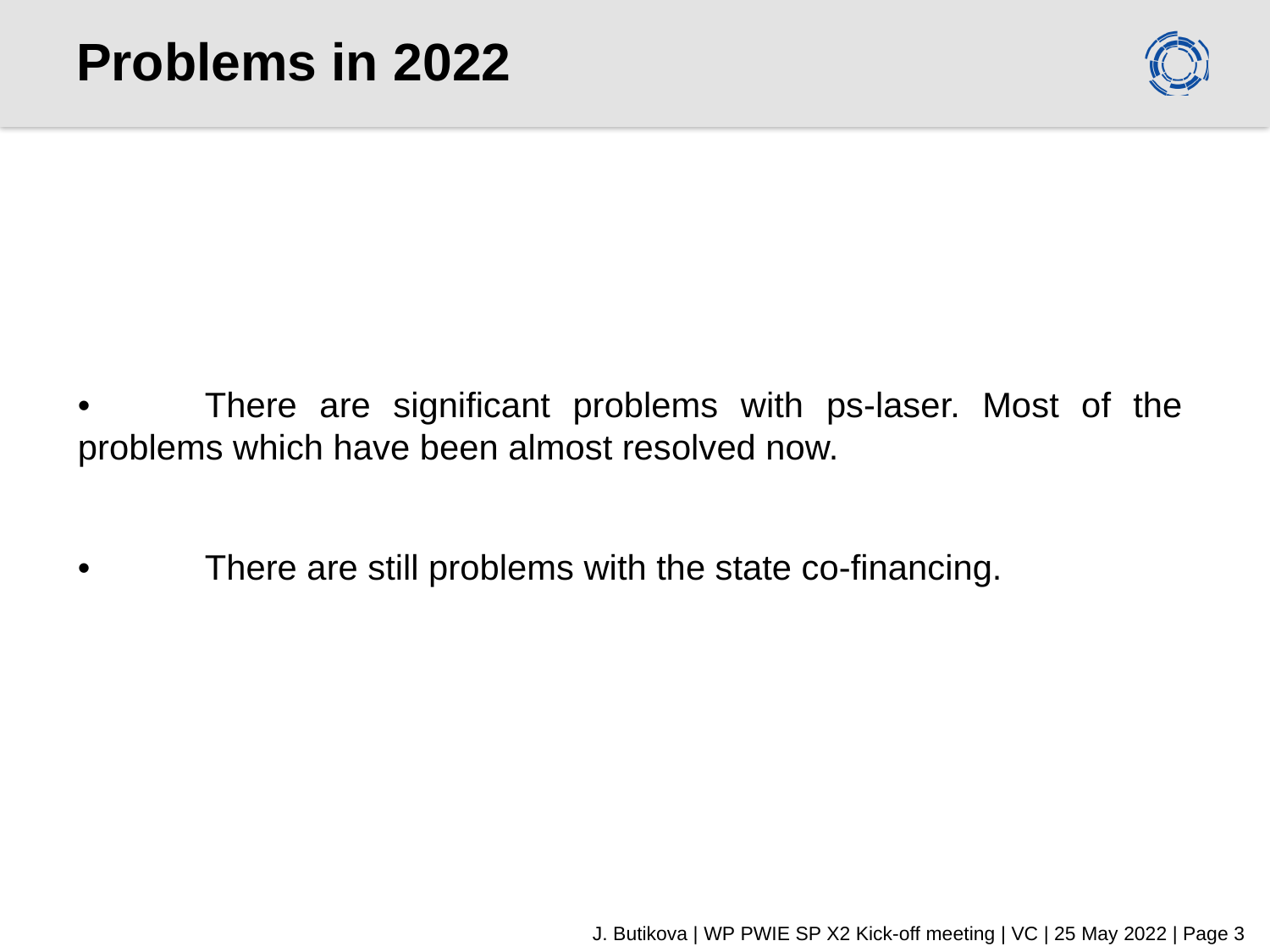

# Problems in 2022

•	There are significant problems with ps-laser. Most of the problems which have been almost resolved now.

•	There are still problems with the state co-financing.

J. Butikova | WP PWIE SP X2 Kick-off meeting | VC | 25 May 2022 | Page 3